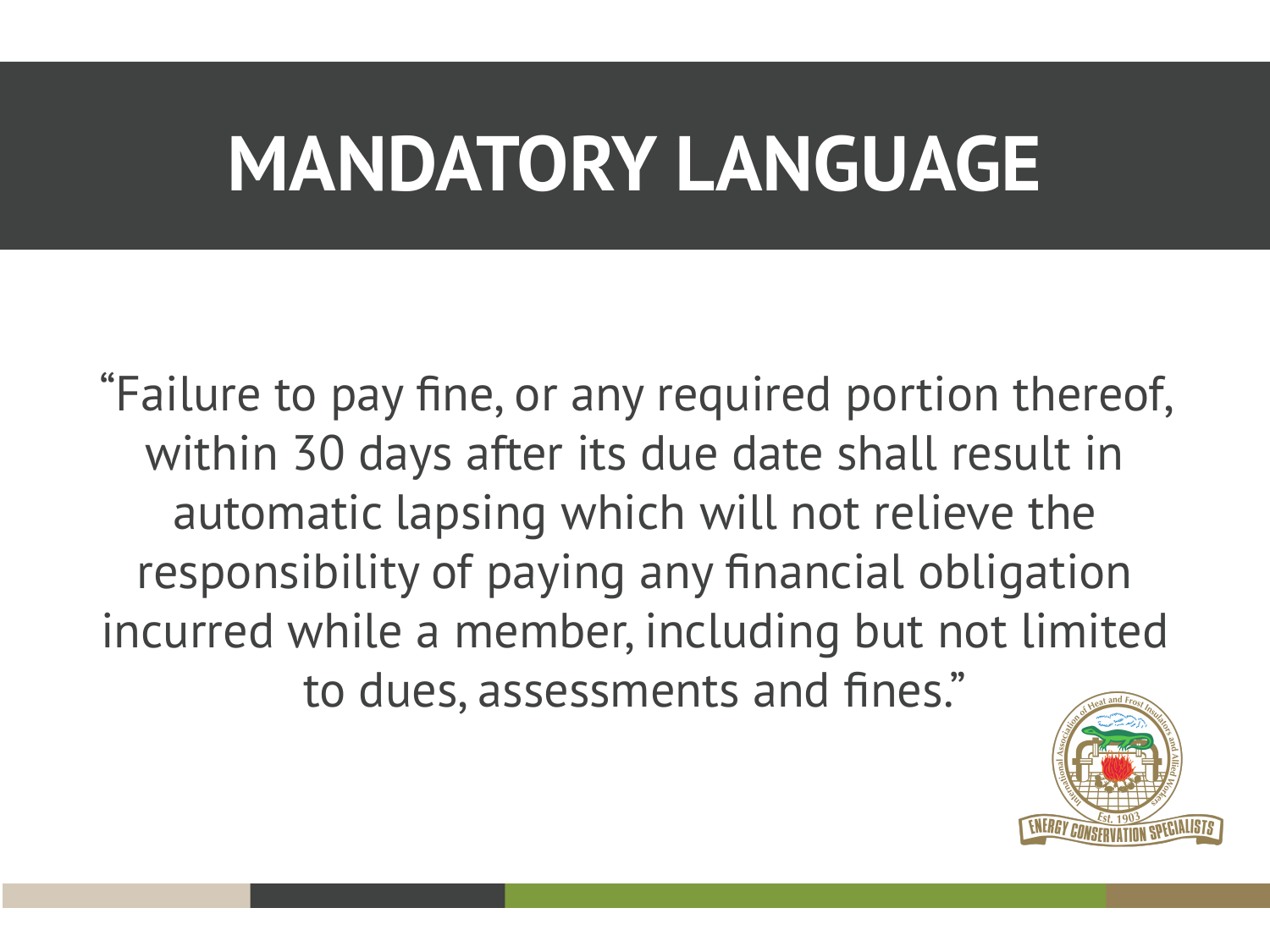

MANDATORY LANGUAGE

“Failure to pay fine, or any required portion thereof, within 30 days after its due date shall result in automatic lapsing which will not relieve the responsibility of paying any financial obligation incurred while a member, including but not limited to dues, assessments and fines.”